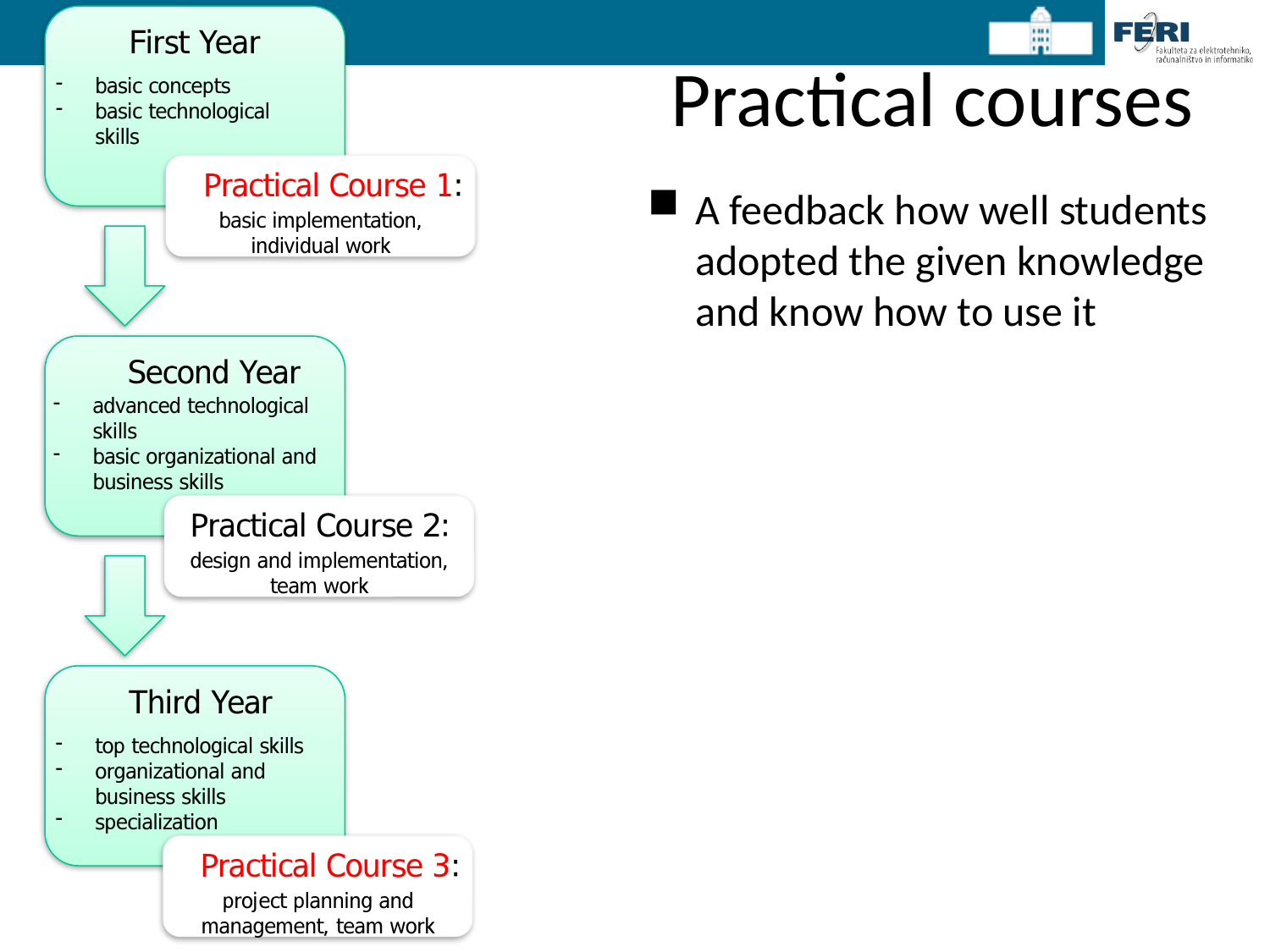

# Practical courses
First Year
basic concepts
basic technological
skills

Practical Course 1:
A feedback how well students adopted the given knowledge and know how to use it
basic implementation, individual work

Second Year
advanced technological
skills
basic organizational and
business skills

Practical Course 2:
design and implementation,
team work

Third Year
top technological skills
organizational and
business skills
specialization

Practical Course 3:
project planning and management, team work